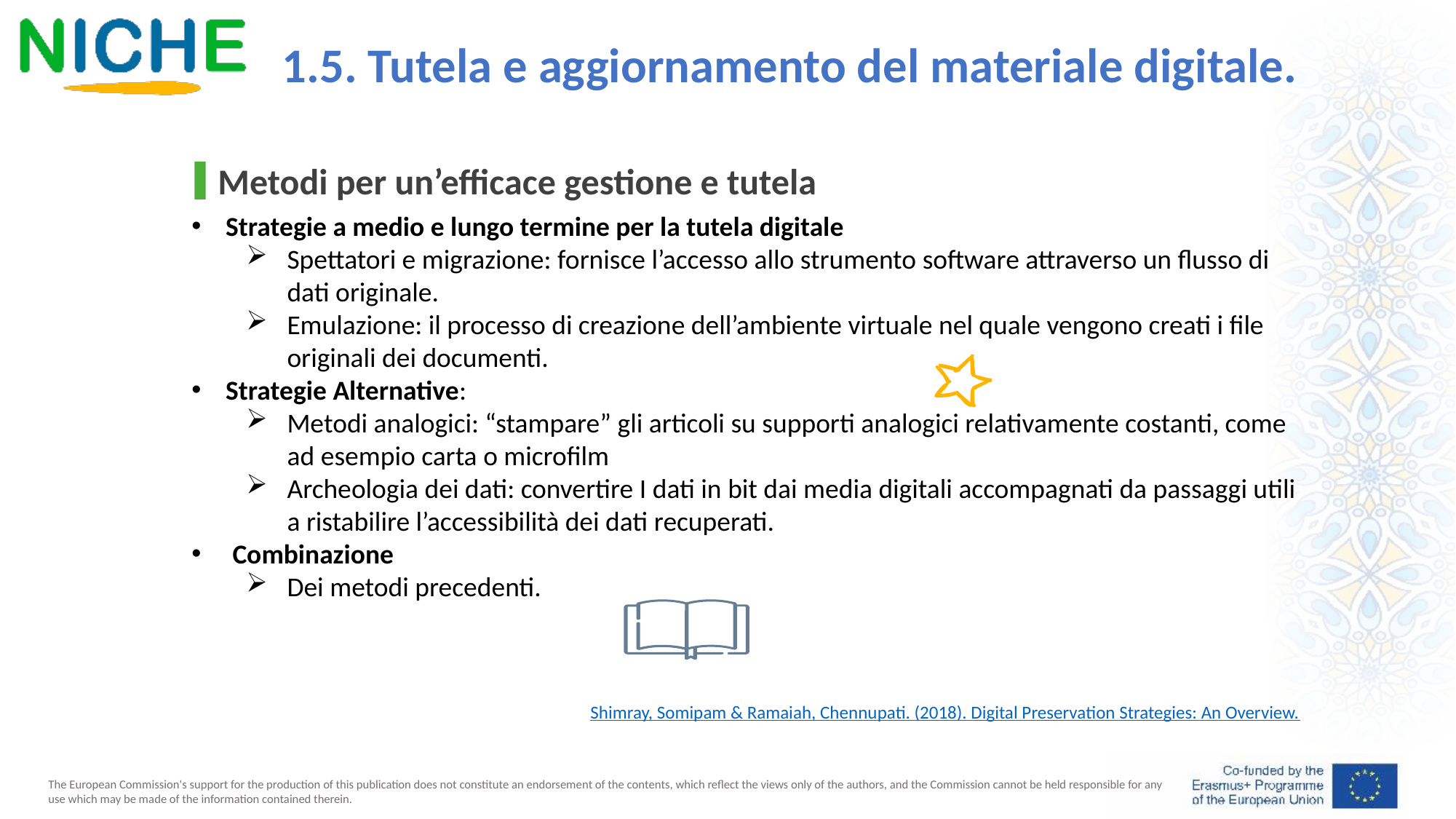

1.5. Tutela e aggiornamento del materiale digitale.
Metodi per un’efficace gestione e tutela

Strategie a medio e lungo termine per la tutela digitale
Spettatori e migrazione: fornisce l’accesso allo strumento software attraverso un flusso di dati originale.
Emulazione: il processo di creazione dell’ambiente virtuale nel quale vengono creati i file originali dei documenti.
Strategie Alternative:
Metodi analogici: “stampare” gli articoli su supporti analogici relativamente costanti, come ad esempio carta o microfilm
Archeologia dei dati: convertire I dati in bit dai media digitali accompagnati da passaggi utili a ristabilire l’accessibilità dei dati recuperati.
Combinazione
Dei metodi precedenti.

Shimray, Somipam & Ramaiah, Chennupati. (2018). Digital Preservation Strategies: An Overview.